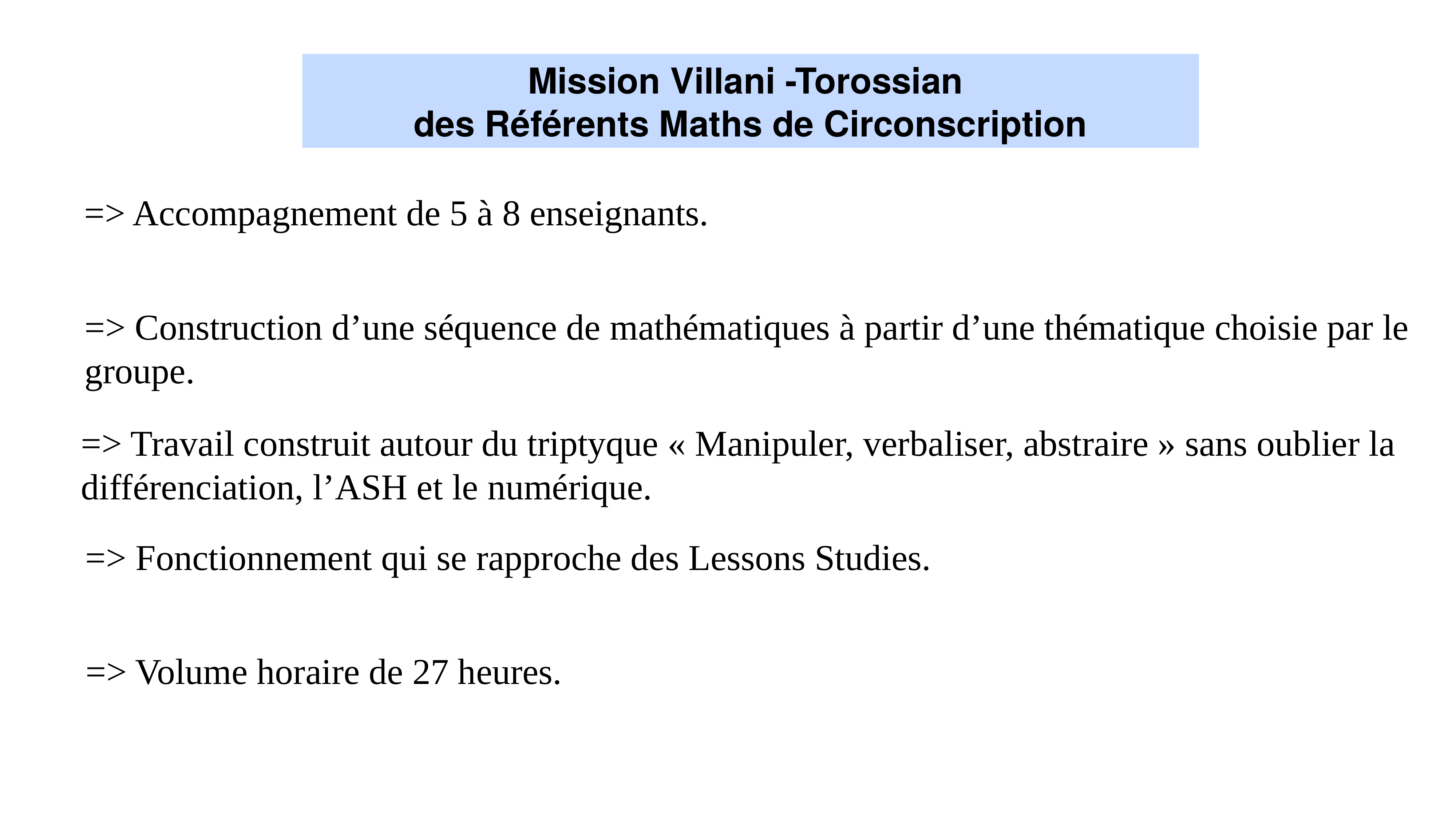

Mission Villani -Torossian
des Référents Maths de Circonscription
=> Accompagnement de 5 à 8 enseignants.
=> Construction d’une séquence de mathématiques à partir d’une thématique choisie par le groupe.
=> Travail construit autour du triptyque « Manipuler, verbaliser, abstraire » sans oublier la différenciation, l’ASH et le numérique.
=> Fonctionnement qui se rapproche des Lessons Studies.
=> Volume horaire de 27 heures.